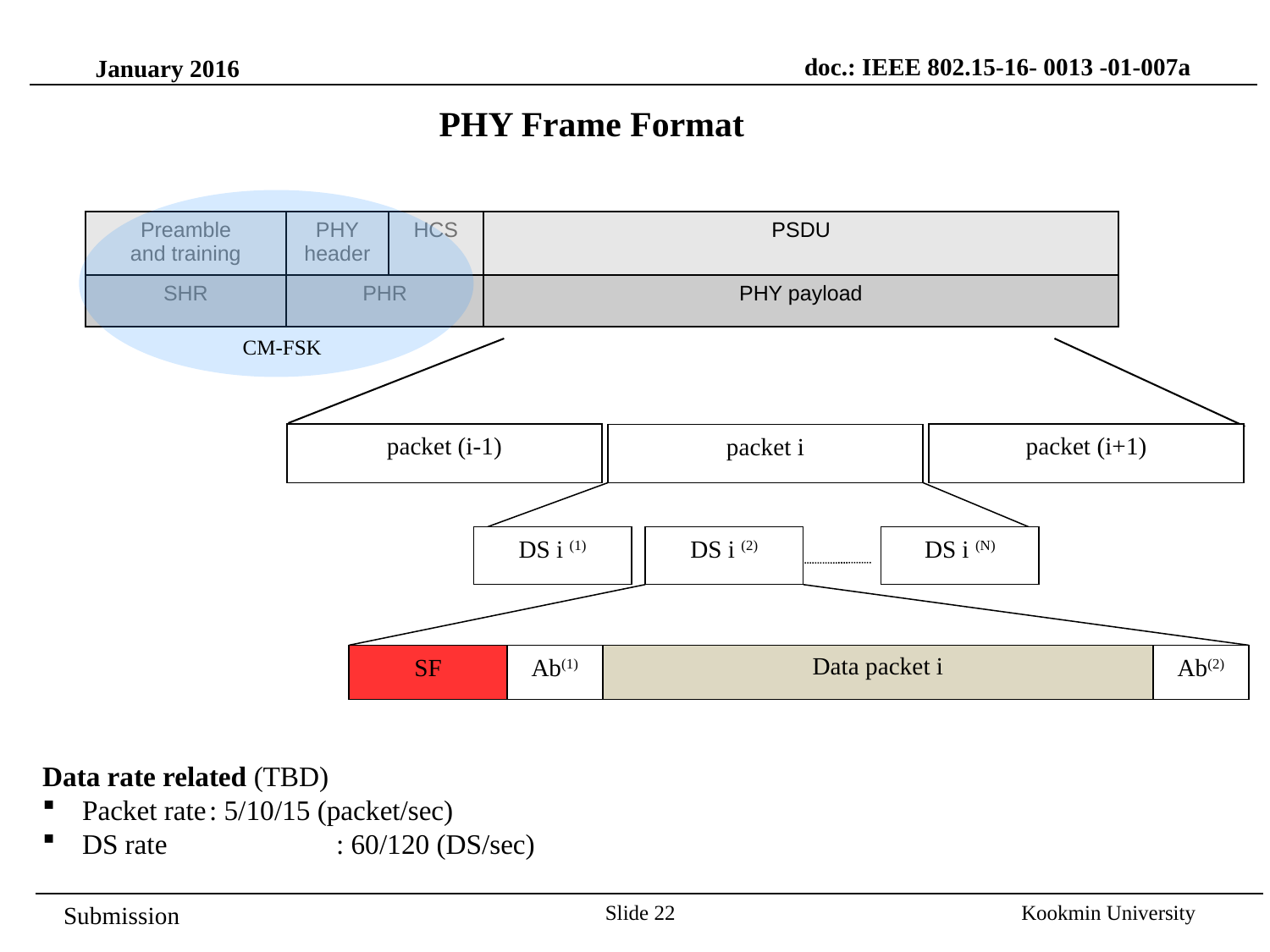

doc.: IEEE 802.15-16- 0013 -01-007a
January 2016
PHY Frame Format

| Preamble and training | PHY header | HCS | PSDU |
| --- | --- | --- | --- |
| SHR | PHR |  | PHY payload |
CM-FSK
packet (i-1)
packet (i+1)
packet i

DS i (1)
DS i (2)
DS i (N)

SF
Ab(1)
Data packet i
Ab(2)

Data rate related (TBD)
Packet rate	: 5/10/15 (packet/sec)
DS rate		: 60/120 (DS/sec)
Slide 22
Kookmin University
Submission